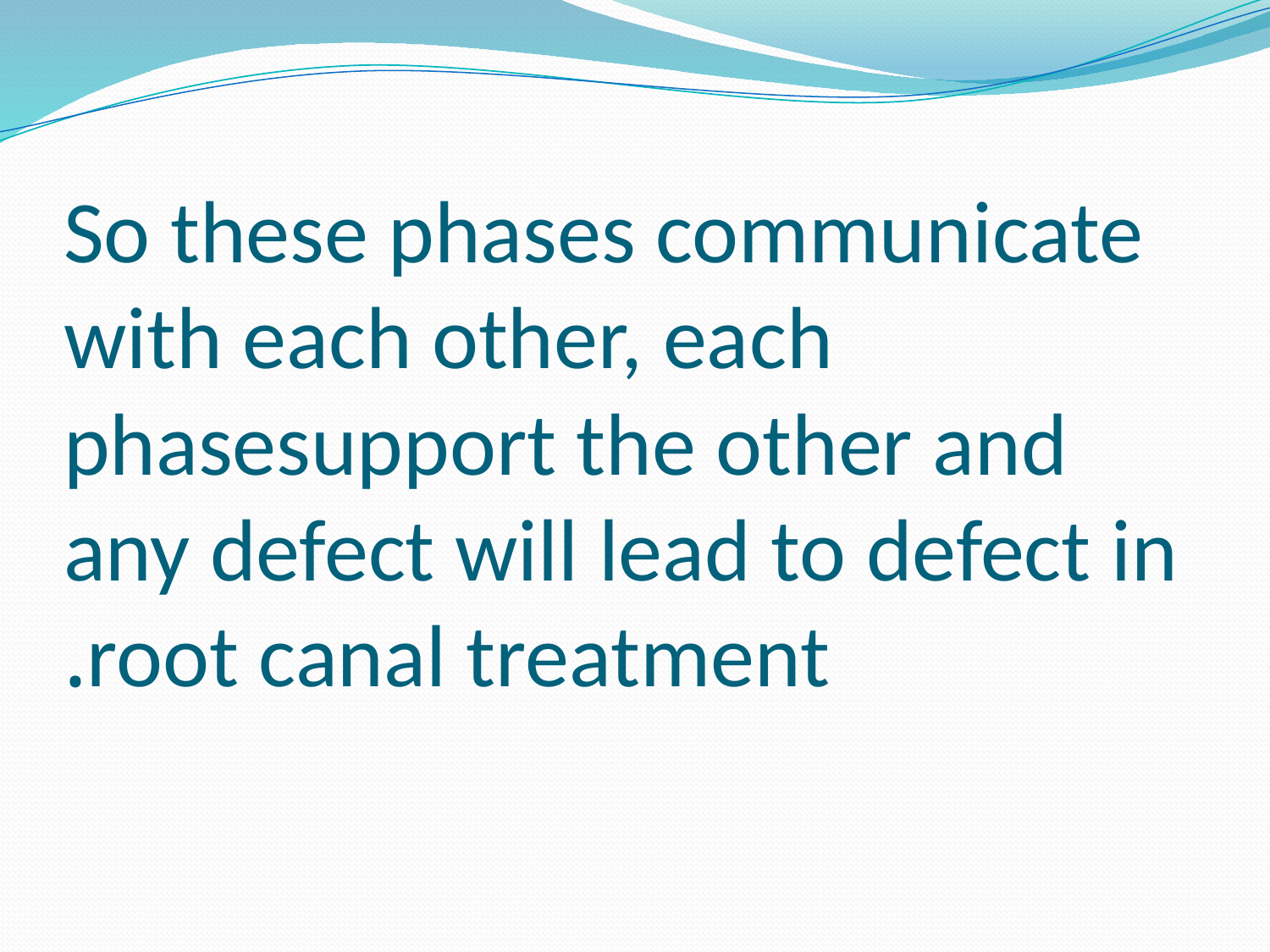

# So these phases communicate with each other, each phasesupport the other and any defect will lead to defect in root canal treatment.